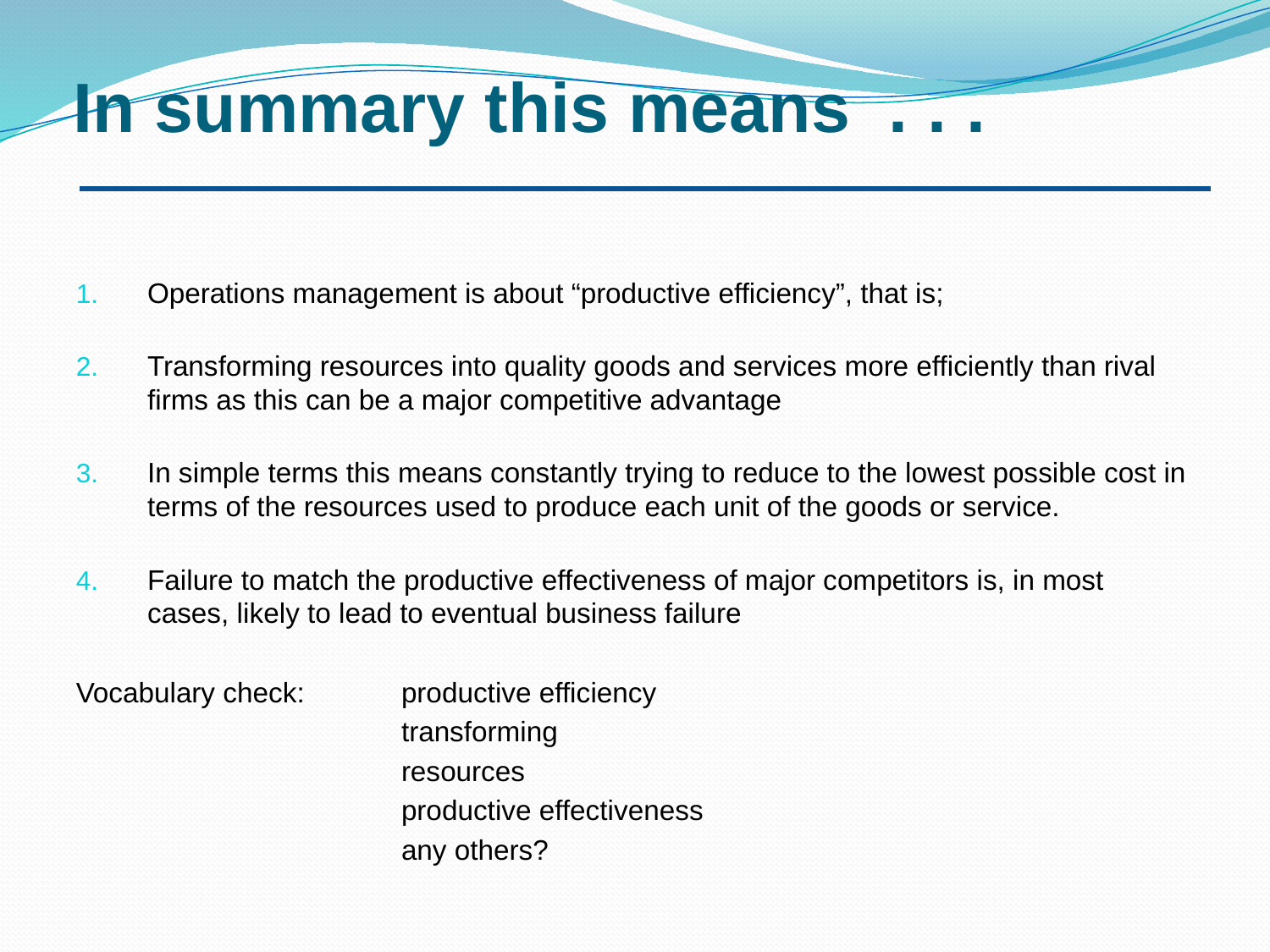

# In summary this means  . . .
Operations management is about “productive efficiency”, that is;
Transforming resources into quality goods and services more efficiently than rival firms as this can be a major competitive advantage
In simple terms this means constantly trying to reduce to the lowest possible cost in terms of the resources used to produce each unit of the goods or service.
Failure to match the productive effectiveness of major competitors is, in most cases, likely to lead to eventual business failure

Vocabulary check:	productive efficiency
			transforming
			resources
			productive effectiveness
			any others?